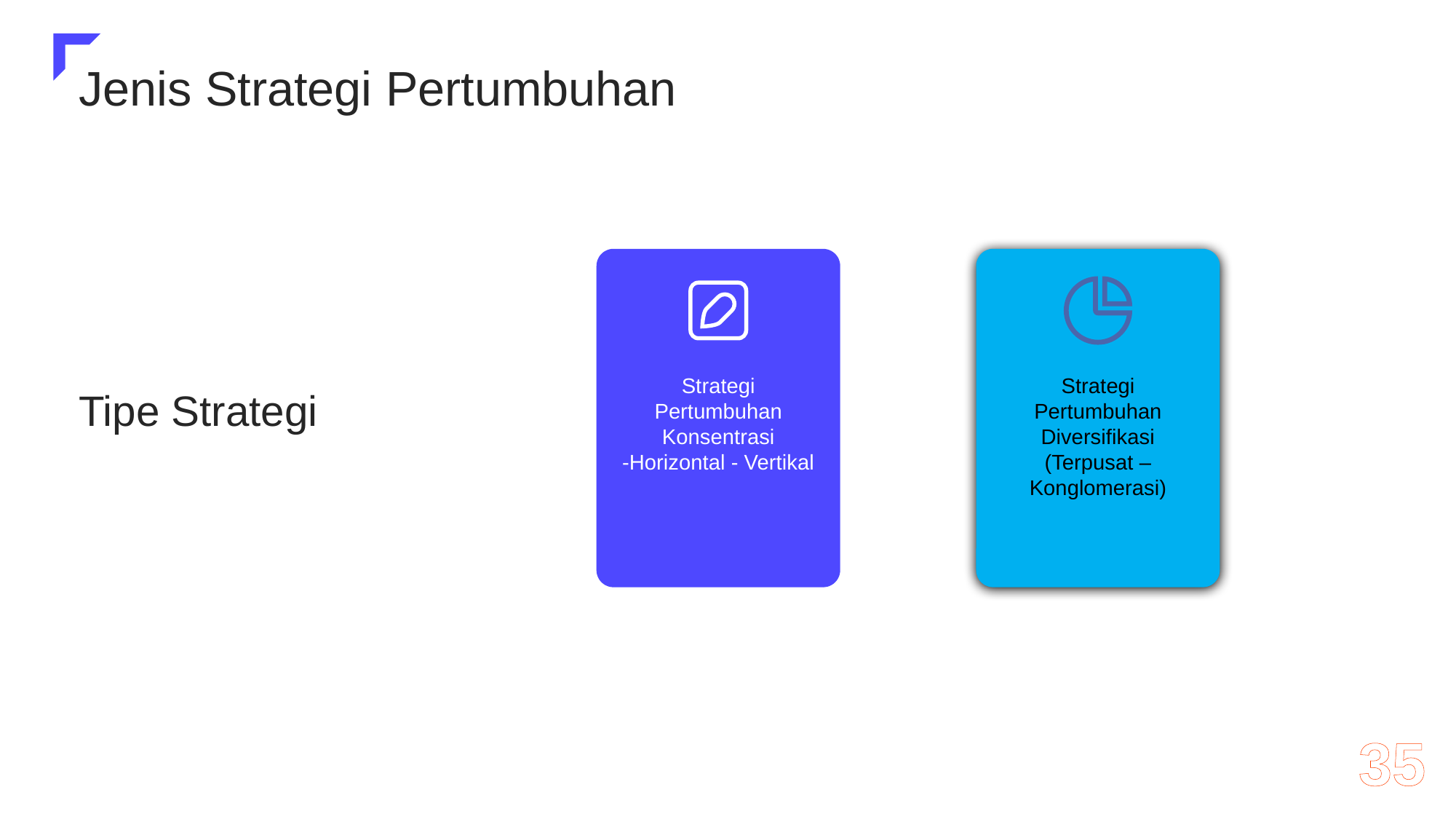

Jenis Strategi Pertumbuhan

Tipe Strategi

Strategi Pertumbuhan Konsentrasi
-Horizontal - Vertikal
Strategi Pertumbuhan Diversifikasi (Terpusat – Konglomerasi)
35